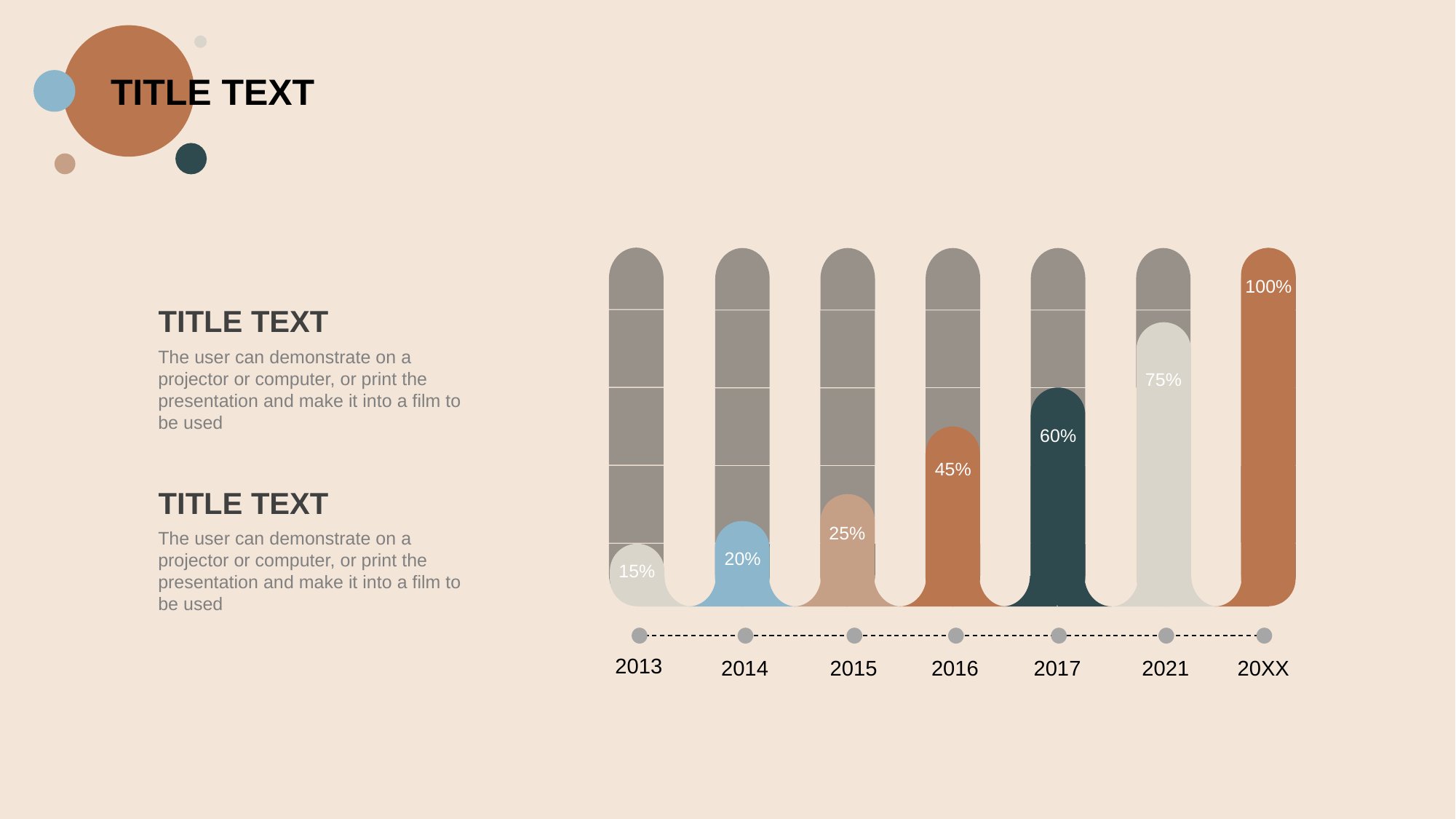

TITLE TEXT

100%
TITLE TEXT
The user can demonstrate on a projector or computer, or print the presentation and make it into a film to be used

75%

60%

45%

TITLE TEXT
The user can demonstrate on a projector or computer, or print the presentation and make it into a film to be used

25%

20%

15%

2013
2014
2015
2016
2017
2021
20XX